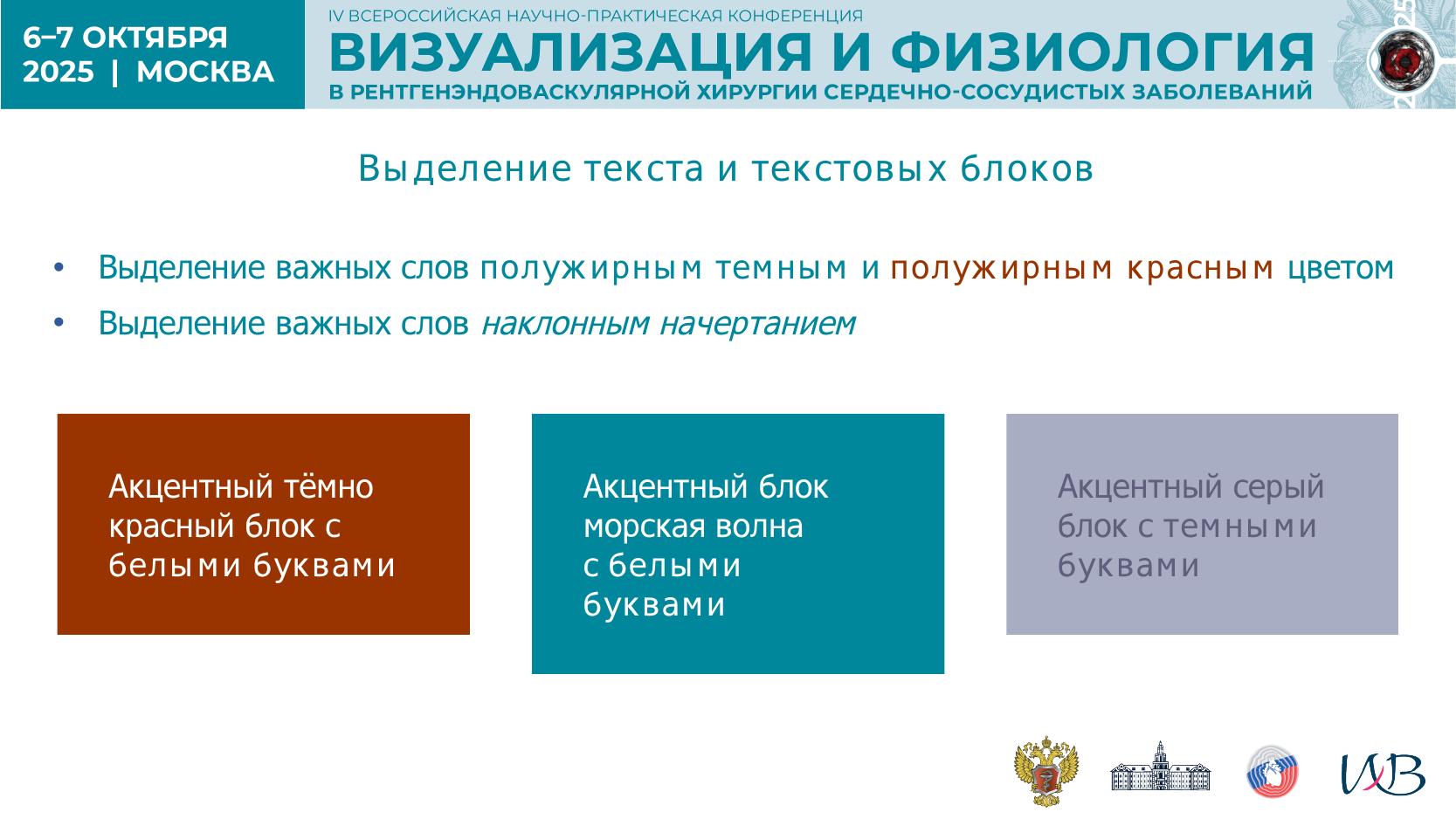

# Выделение текста и текстовых блоков
Выделение важных слов полужирным темным и полужирным красным цветом
Выделение важных слов наклонным начертанием
Акцентный тёмно красный блок с белыми буквами
Акцентный блок морская волна
с белыми буквами
Акцентный серый блок с темными буквами